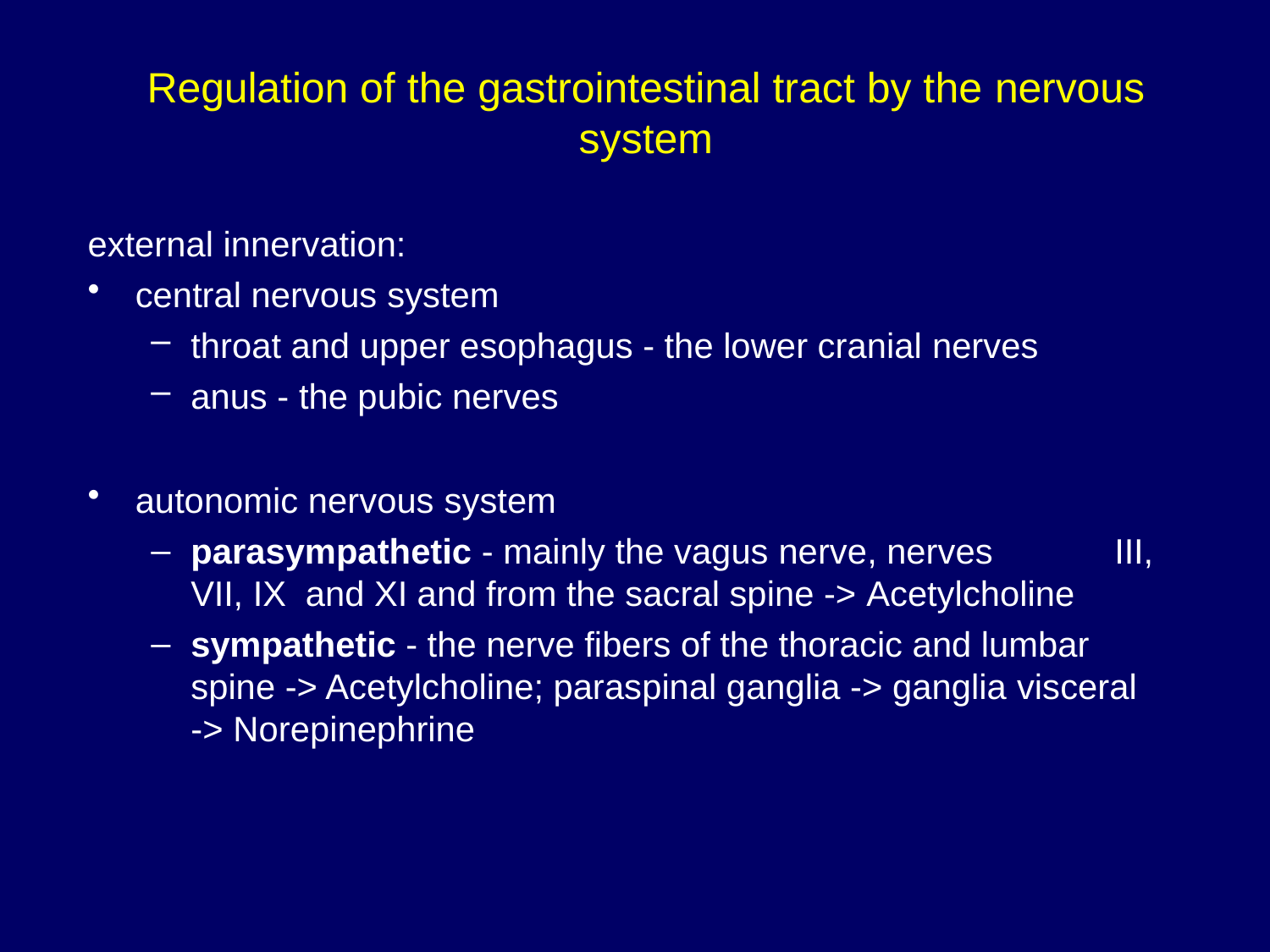

# Regulation of the gastrointestinal tract by the nervous
system
external innervation:
central nervous system
throat and upper esophagus - the lower cranial nerves
anus - the pubic nerves

autonomic nervous system
parasympathetic - mainly the vagus nerve, nerves	III, VII, IX  and XI and from the sacral spine -> Acetylcholine
sympathetic - the nerve fibers of the thoracic and lumbar  spine -> Acetylcholine; paraspinal ganglia -> ganglia visceral
-> Norepinephrine